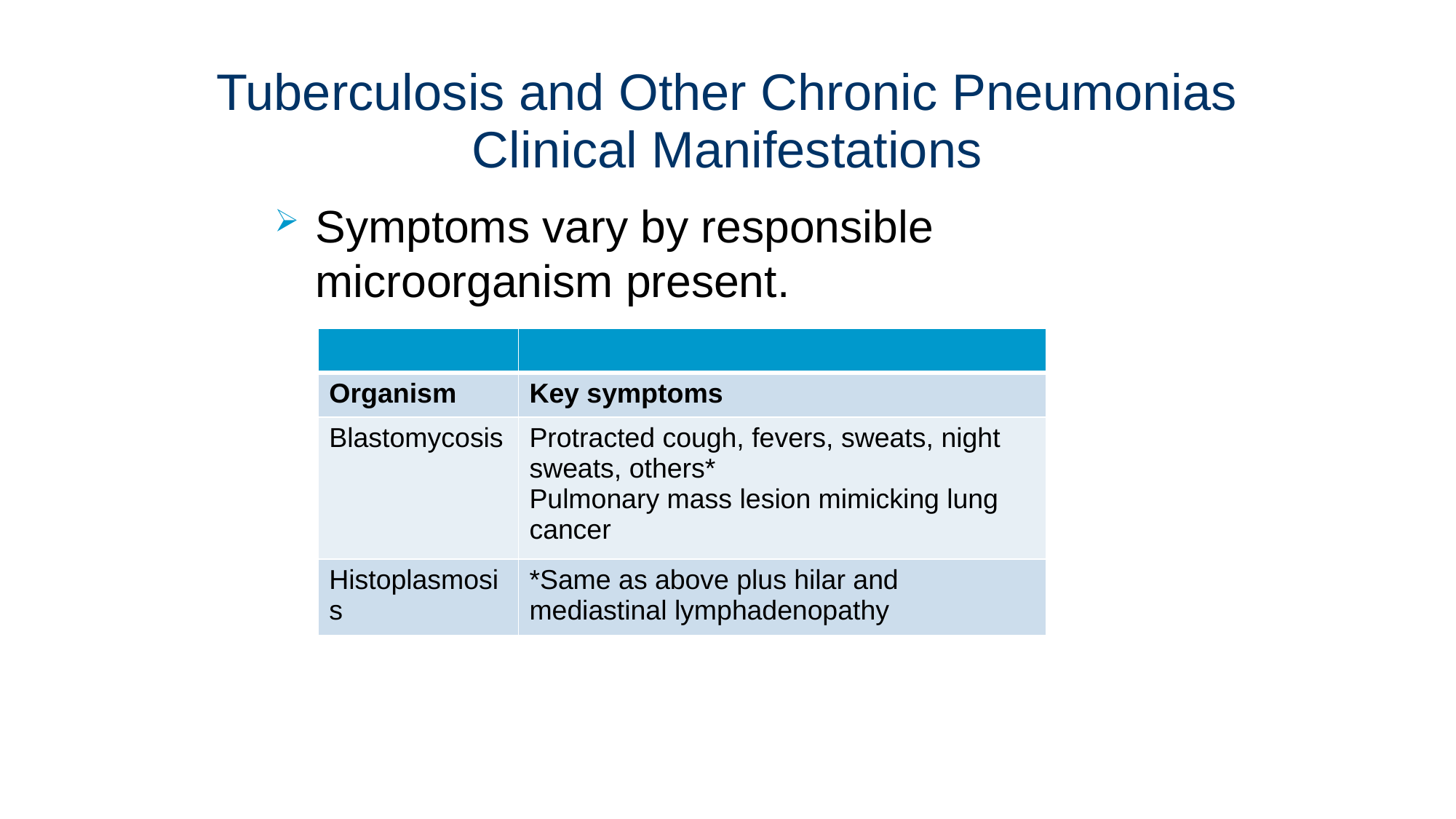

# Tuberculosis and Other Chronic Pneumonias Clinical Manifestations
Symptoms vary by responsible microorganism present.

|  |  |
| --- | --- |
| Organism | Key symptoms |
| Blastomycosis | Protracted cough, fevers, sweats, night sweats, others\* Pulmonary mass lesion mimicking lung cancer |
| Histoplasmosis | \*Same as above plus hilar and mediastinal lymphadenopathy |